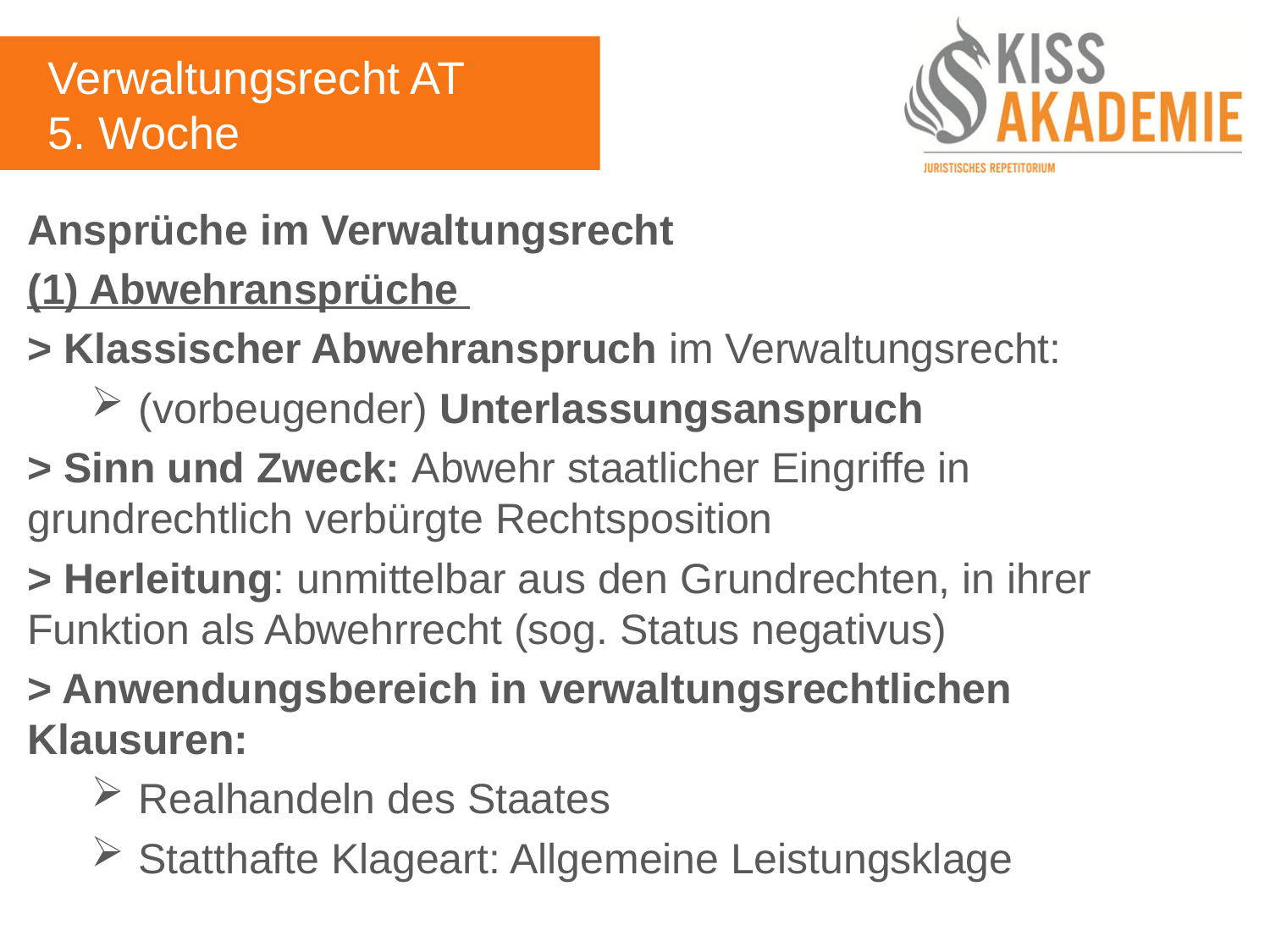

Verwaltungsrecht AT
5. Woche
Ansprüche im Verwaltungsrecht
(1) Abwehransprüche
> Klassischer Abwehranspruch im Verwaltungsrecht:
(vorbeugender) Unterlassungsanspruch
> Sinn und Zweck: Abwehr staatlicher Eingriffe in grundrechtlich verbürgte Rechtsposition
> Herleitung: unmittelbar aus den Grundrechten, in ihrer Funktion als Abwehrrecht (sog. Status negativus)
> Anwendungsbereich in verwaltungsrechtlichen Klausuren:
Realhandeln des Staates
Statthafte Klageart: Allgemeine Leistungsklage